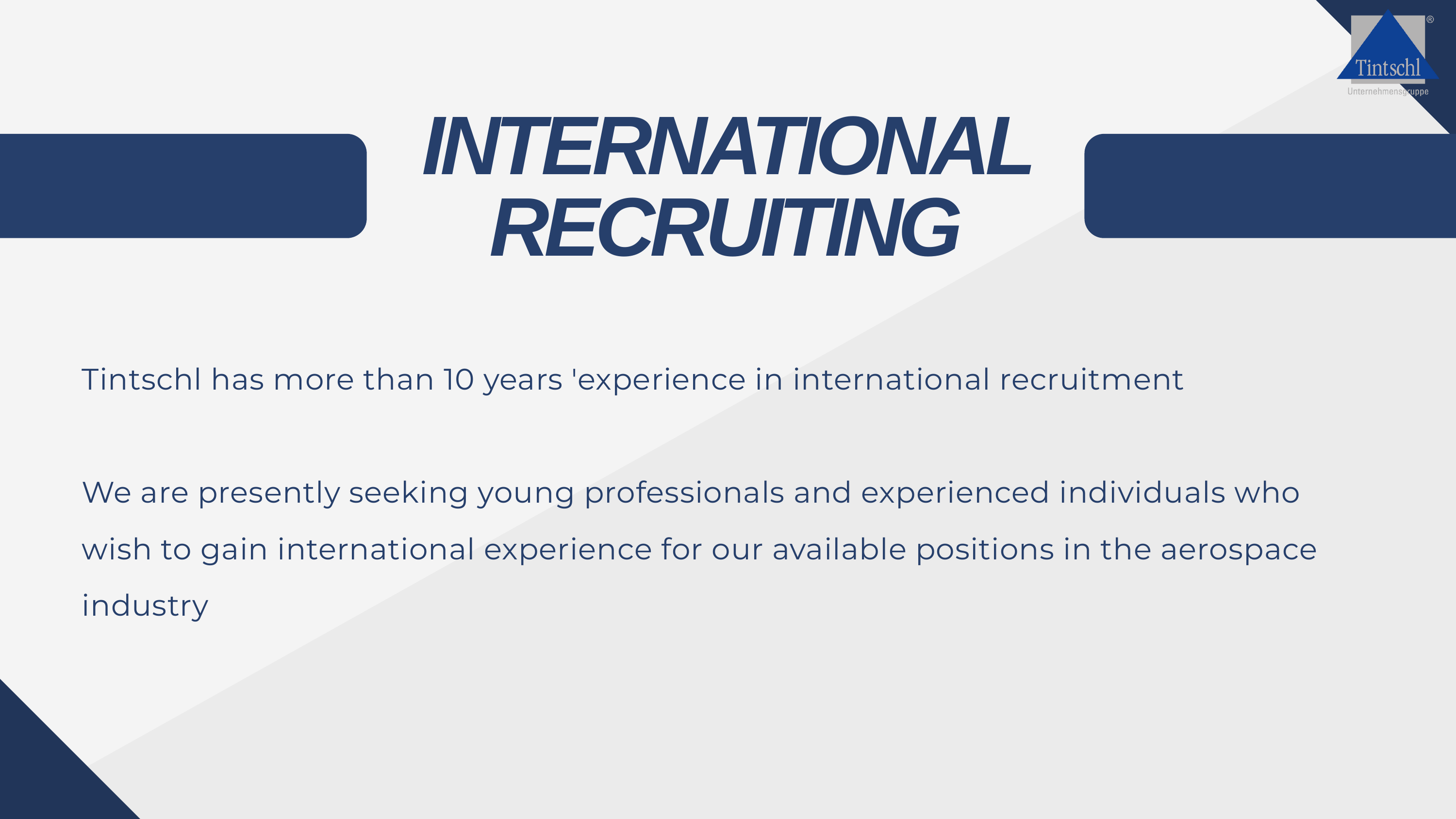

INTERNATIONAL RECRUITING

Tintschl has more than 10 years 'experience in international recruitment

We are presently seeking young professionals and experienced individuals who wish to gain international experience for our available positions in the aerospace industry